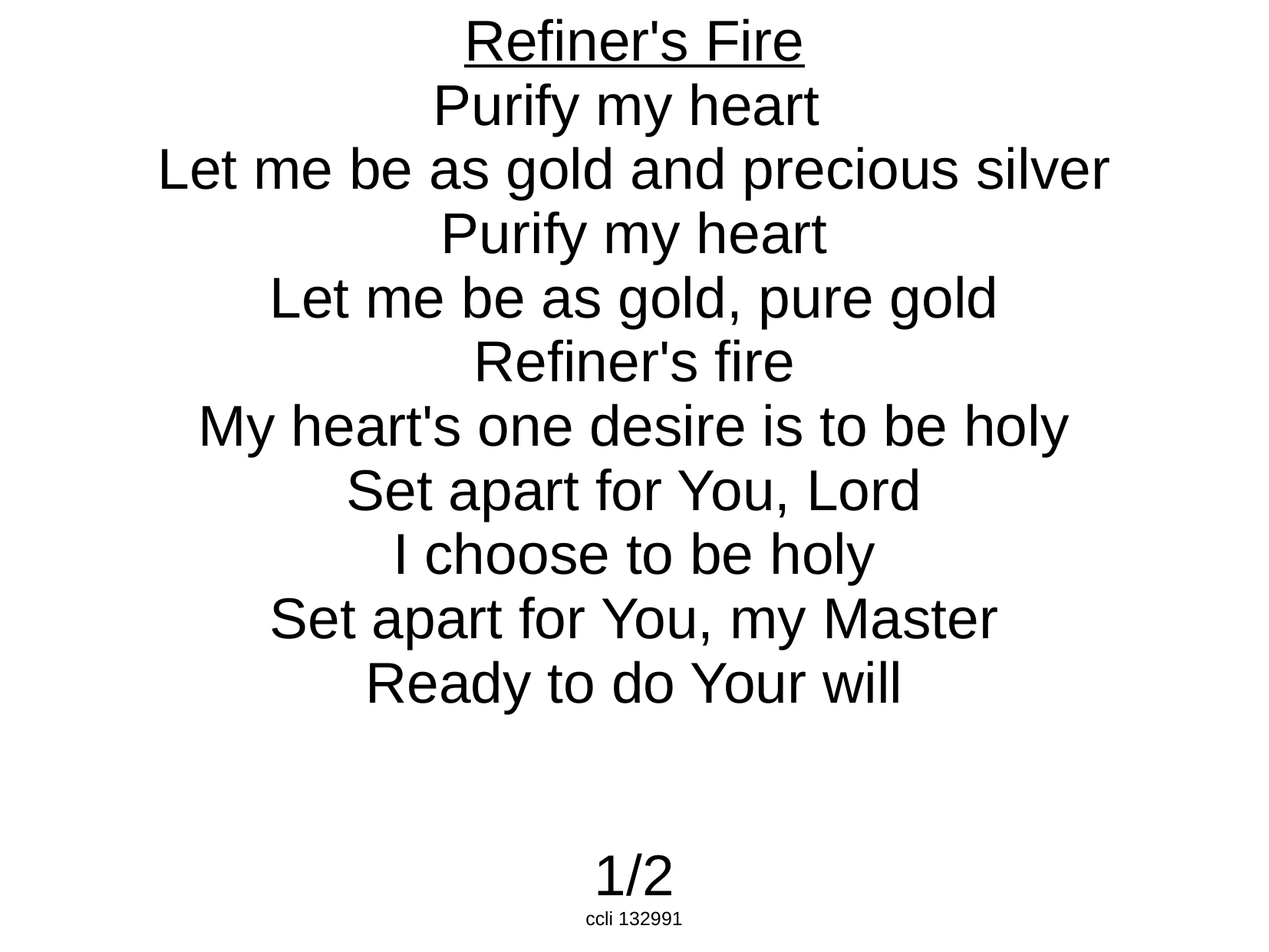

Refiner's Fire
Purify my heart
Let me be as gold and precious silver
Purify my heart
Let me be as gold, pure gold
Refiner's fire
My heart's one desire is to be holy
Set apart for You, Lord
I choose to be holy
Set apart for You, my Master
Ready to do Your will

1/2
ccli 132991